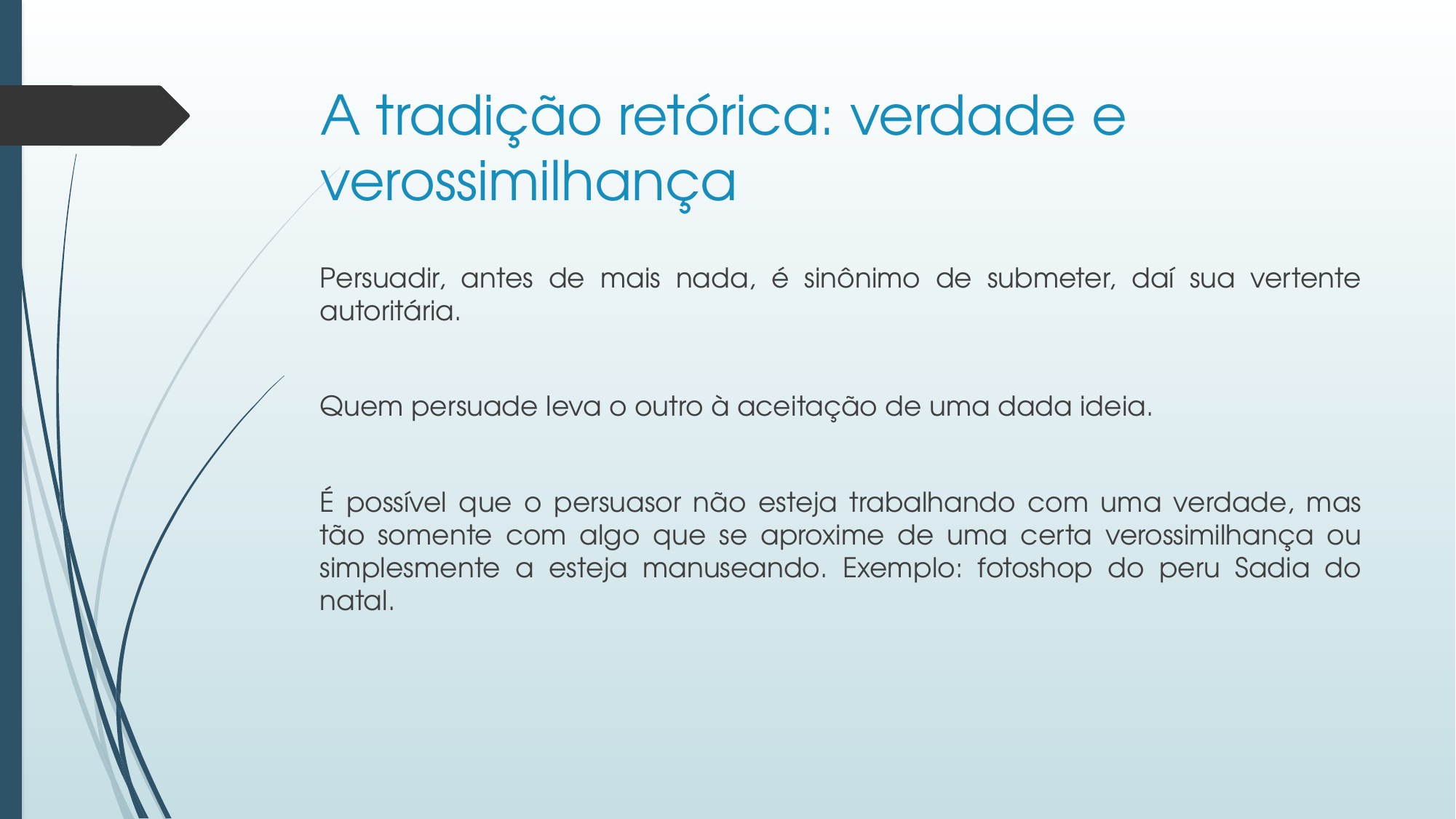

# A tradição retórica: verdade e verossimilhança
Persuadir, antes de mais nada, é sinônimo de submeter, daí sua vertente autoritária.

Quem persuade leva o outro à aceitação de uma dada ideia.

É possível que o persuasor não esteja trabalhando com uma verdade, mas tão somente com algo que se aproxime de uma certa verossimilhança ou simplesmente a esteja manuseando. Exemplo: fotoshop do peru Sadia do natal.